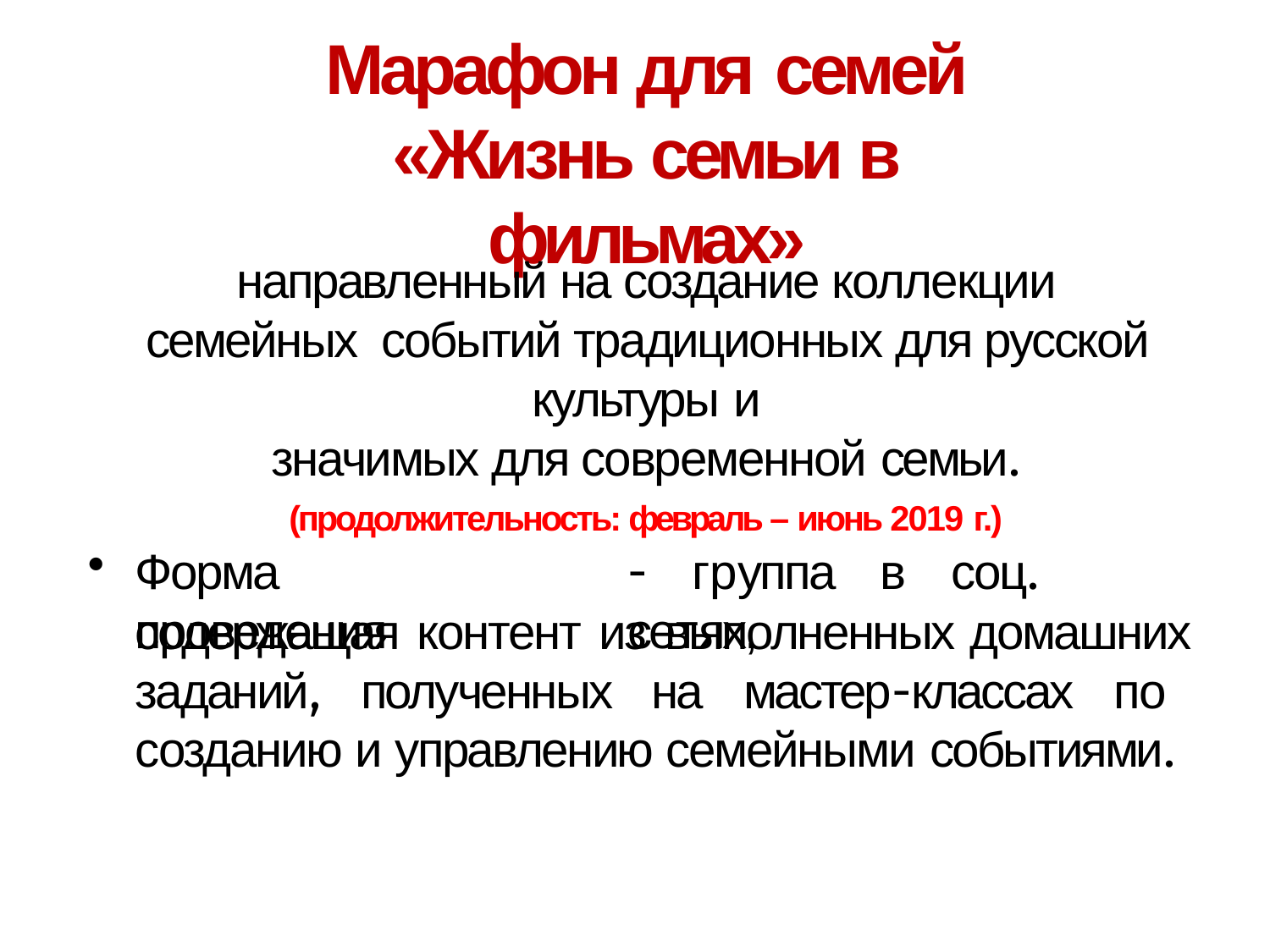

# Марафон для семей
«Жизнь семьи в фильмах»
направленный на создание коллекции семейных  событий традиционных для русской культуры и
значимых для современной семьи.
(продолжительность: февраль – июнь 2019 г.)
Форма	проведения
-	группа	в	соц.	сетях,
содержащая контент из выполненных домашних  заданий, полученных на мастер-классах по  созданию и управлению семейными событиями.